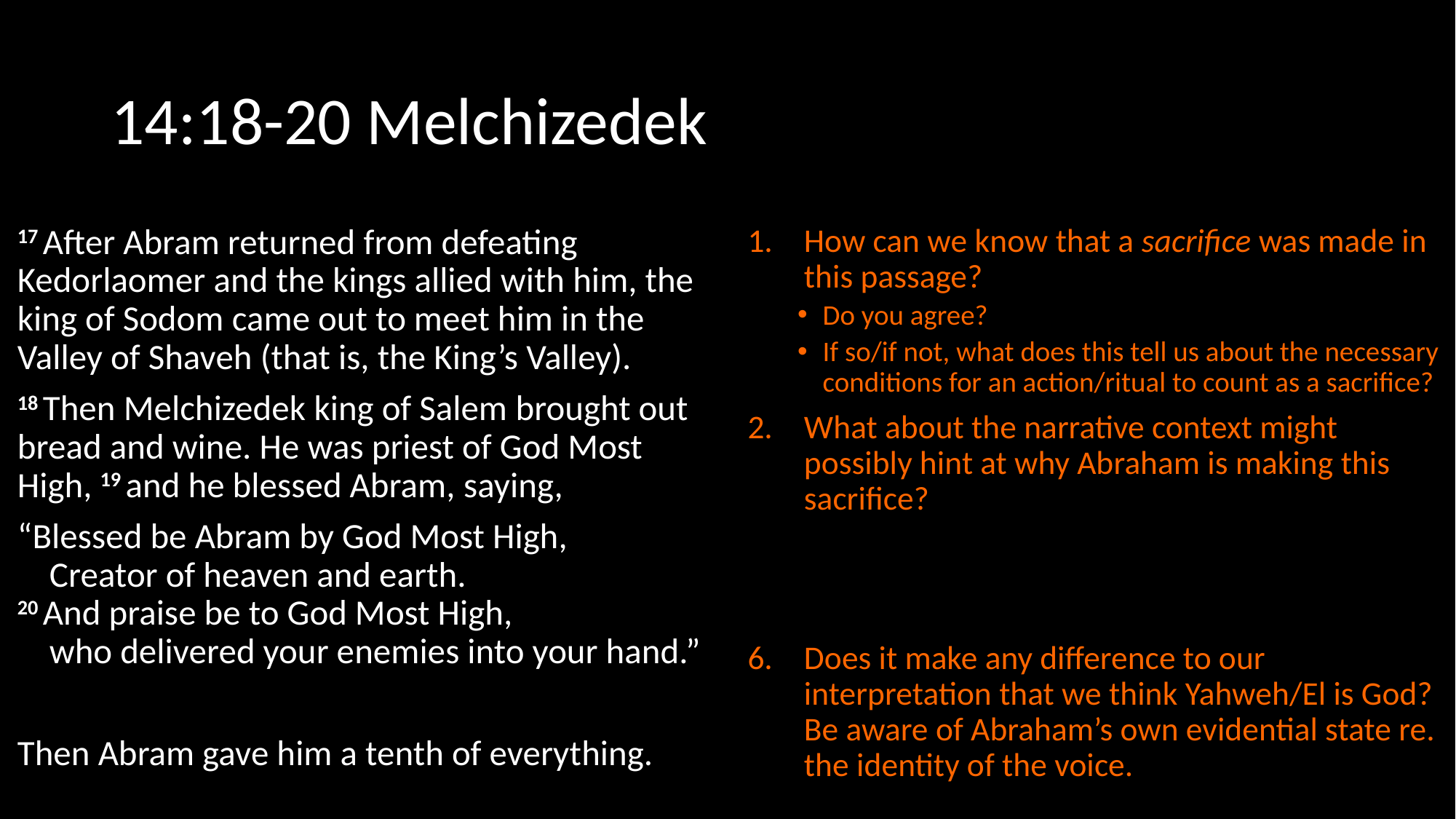

# 14:18-20 Melchizedek
17 After Abram returned from defeating Kedorlaomer and the kings allied with him, the king of Sodom came out to meet him in the Valley of Shaveh (that is, the King’s Valley).
18 Then Melchizedek king of Salem brought out bread and wine. He was priest of God Most High, 19 and he blessed Abram, saying,
“Blessed be Abram by God Most High,
    Creator of heaven and earth.
20 And praise be to God Most High,
    who delivered your enemies into your hand.”

Then Abram gave him a tenth of everything.

How can we know that a sacrifice was made in this passage?
Do you agree?
If so/if not, what does this tell us about the necessary conditions for an action/ritual to count as a sacrifice?
What about the narrative context might possibly hint at why Abraham is making this sacrifice?
What are the different purposes? Is there any consistent purpose?
Can they all be understood using the notion of a “costly gift”? (Consider Ullucci 2011)
How often are ritual details specified which allow us to understand how/why the ritual achieves what it seems intended to achieve?
Does it make any difference to our interpretation that we think Yahweh/El is God? Be aware of Abraham’s own evidential state re. the identity of the voice.